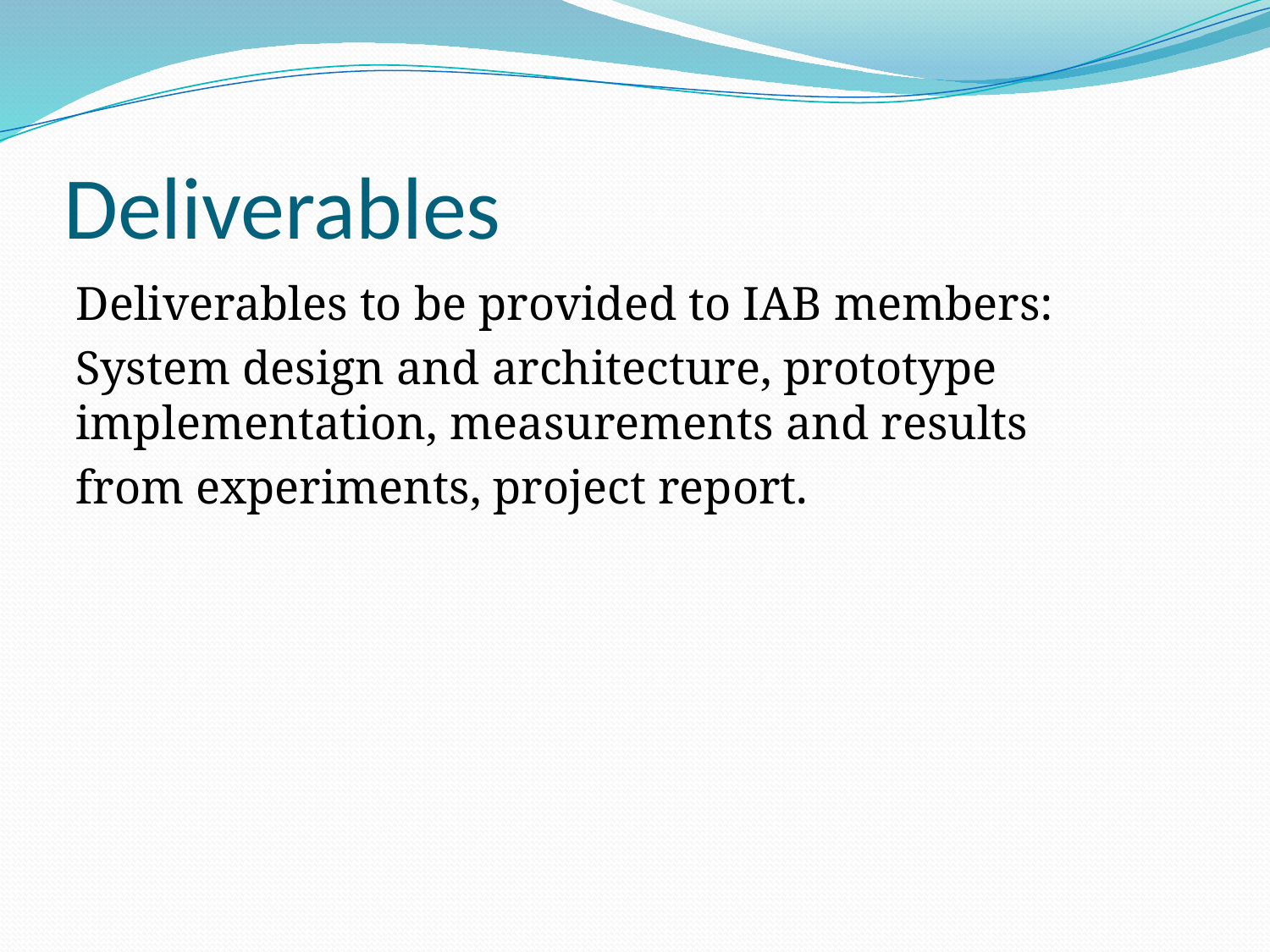

# Deliverables
Deliverables to be provided to IAB members:
System design and architecture, prototype implementation, measurements and results
from experiments, project report.